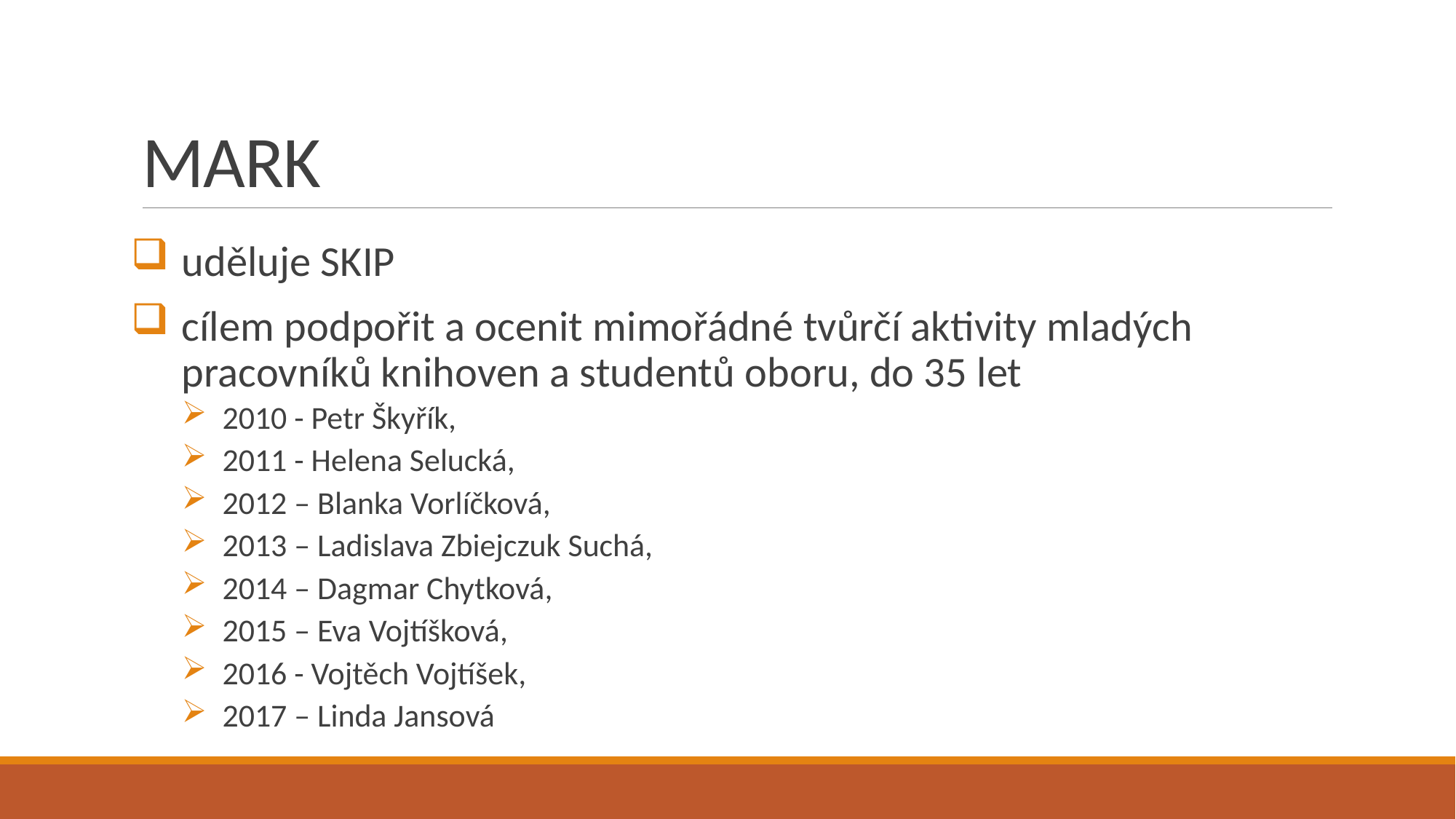

# MARK
uděluje SKIP
cílem podpořit a ocenit mimořádné tvůrčí aktivity mladých pracovníků knihoven a studentů oboru, do 35 let
2010 - Petr Škyřík,
2011 - Helena Selucká,
2012 – Blanka Vorlíčková,
2013 – Ladislava Zbiejczuk Suchá,
2014 – Dagmar Chytková,
2015 – Eva Vojtíšková,
2016 - Vojtěch Vojtíšek,
2017 – Linda Jansová